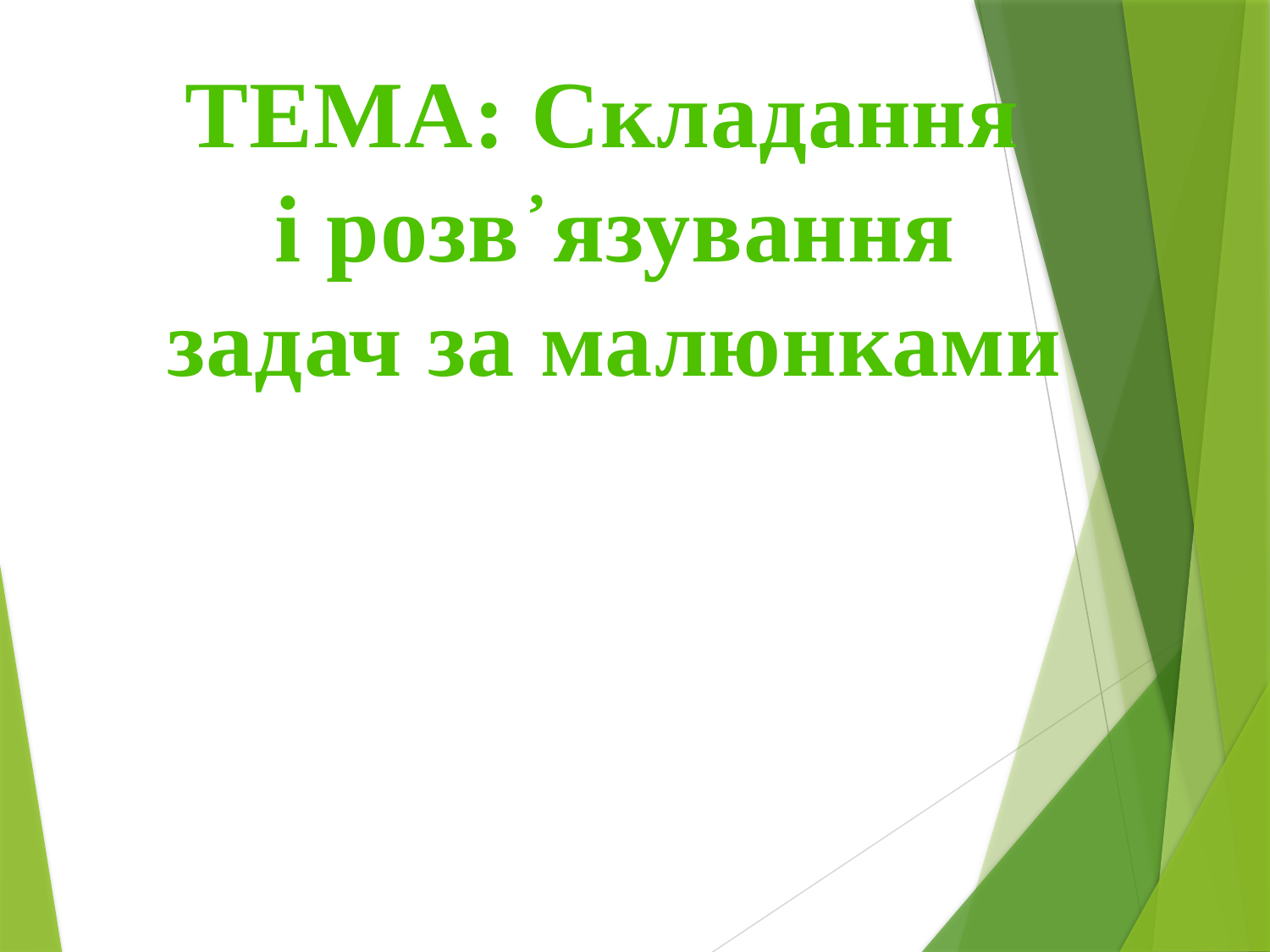

ТЕМА: Складання
і розв᾿язування
задач за малюнками